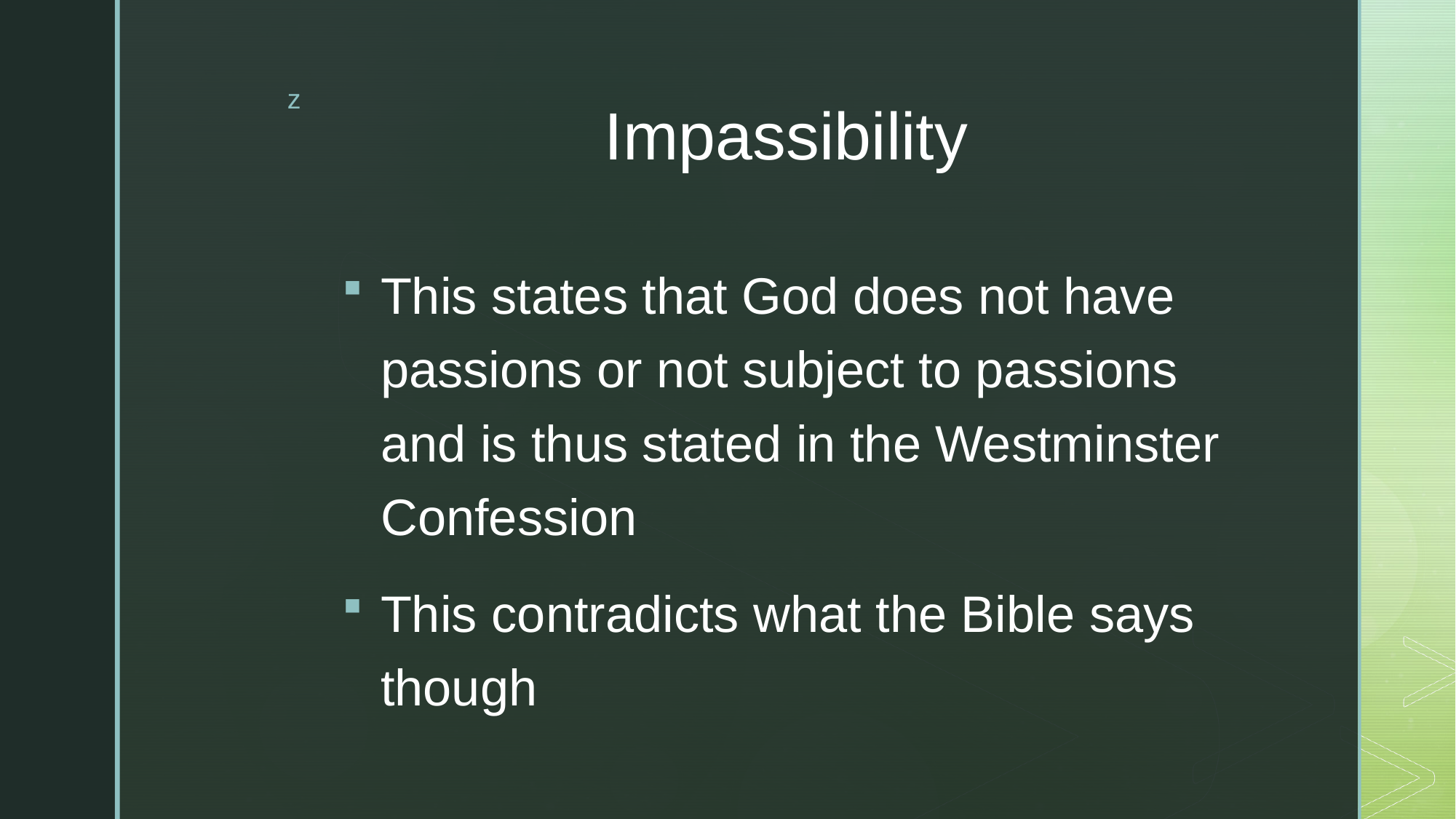

# Impassibility
This states that God does not have passions or not subject to passions and is thus stated in the Westminster Confession
This contradicts what the Bible says though